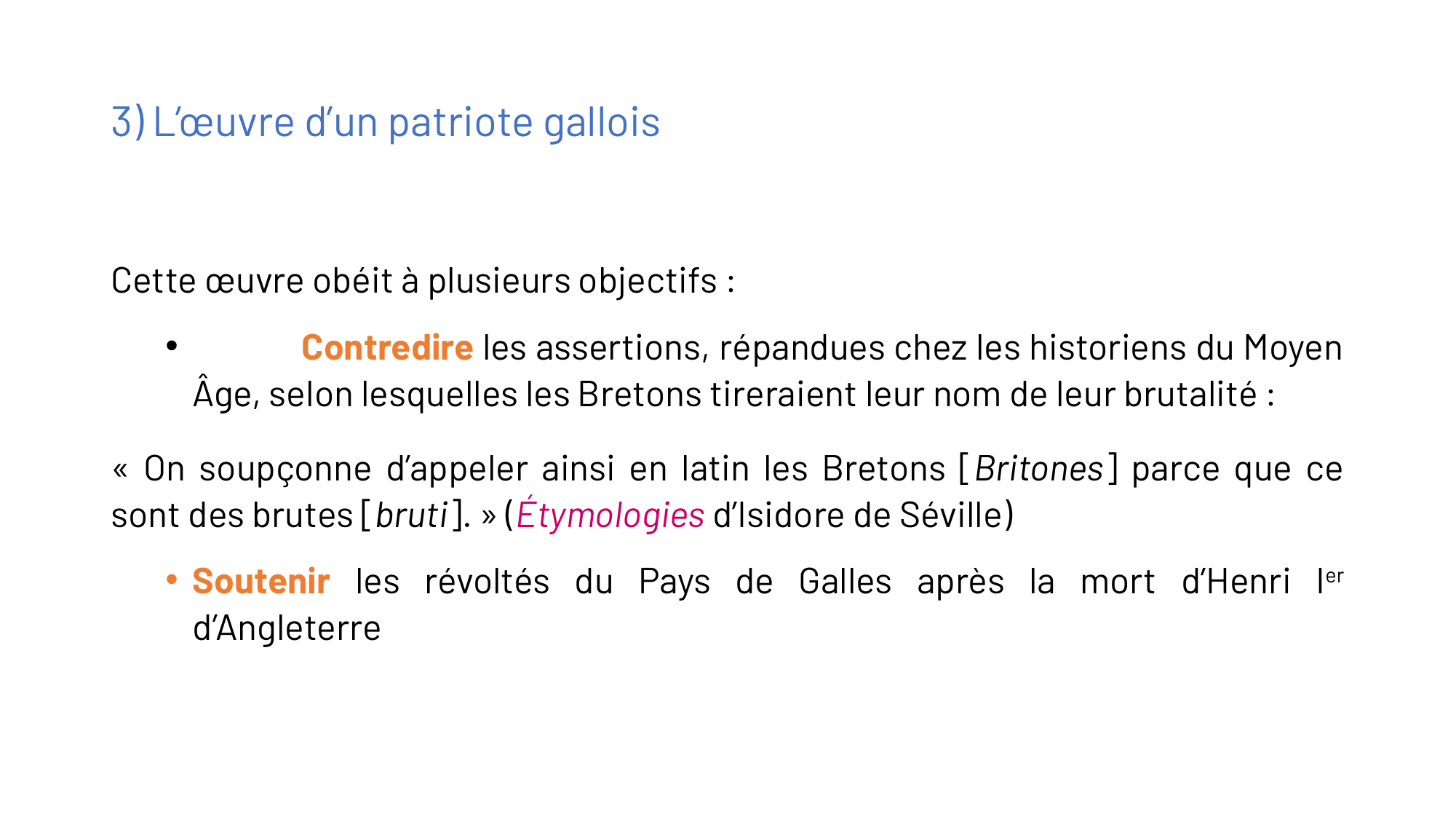

# 3) L’œuvre d’un patriote gallois

Cette œuvre obéit à plusieurs objectifs :
	Contredire les assertions, répandues chez les historiens du Moyen Âge, selon lesquelles les Bretons tireraient leur nom de leur brutalité :
« On soupçonne d’appeler ainsi en latin les Bretons [Britones] parce que ce sont des brutes [bruti]. » (Étymologies d’Isidore de Séville)
Soutenir les révoltés du Pays de Galles après la mort d’Henri Ier d’Angleterre